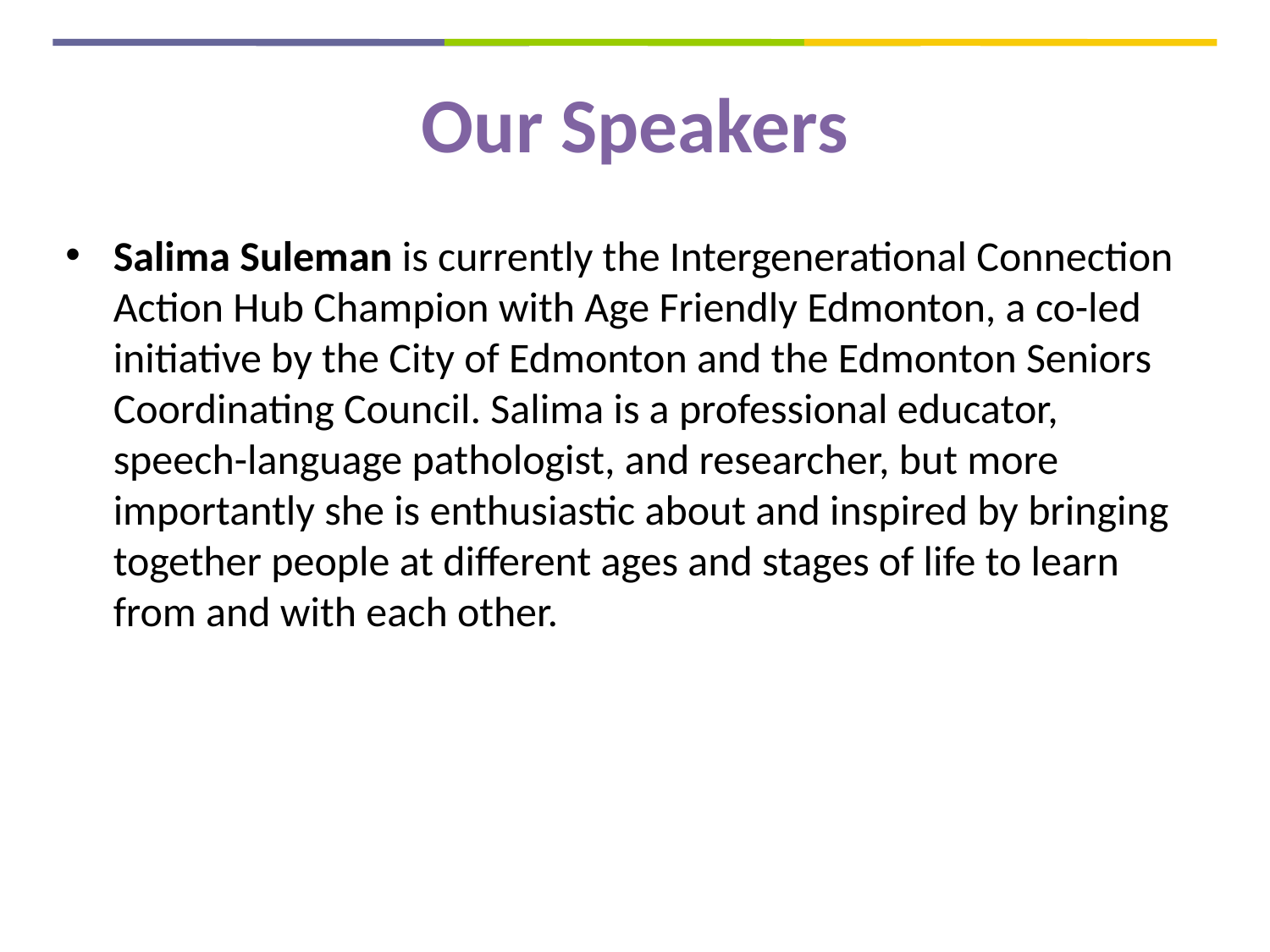

# Our Speakers
Salima Suleman is currently the Intergenerational Connection Action Hub Champion with Age Friendly Edmonton, a co-led initiative by the City of Edmonton and the Edmonton Seniors Coordinating Council. Salima is a professional educator, speech-language pathologist, and researcher, but more importantly she is enthusiastic about and inspired by bringing together people at different ages and stages of life to learn from and with each other.